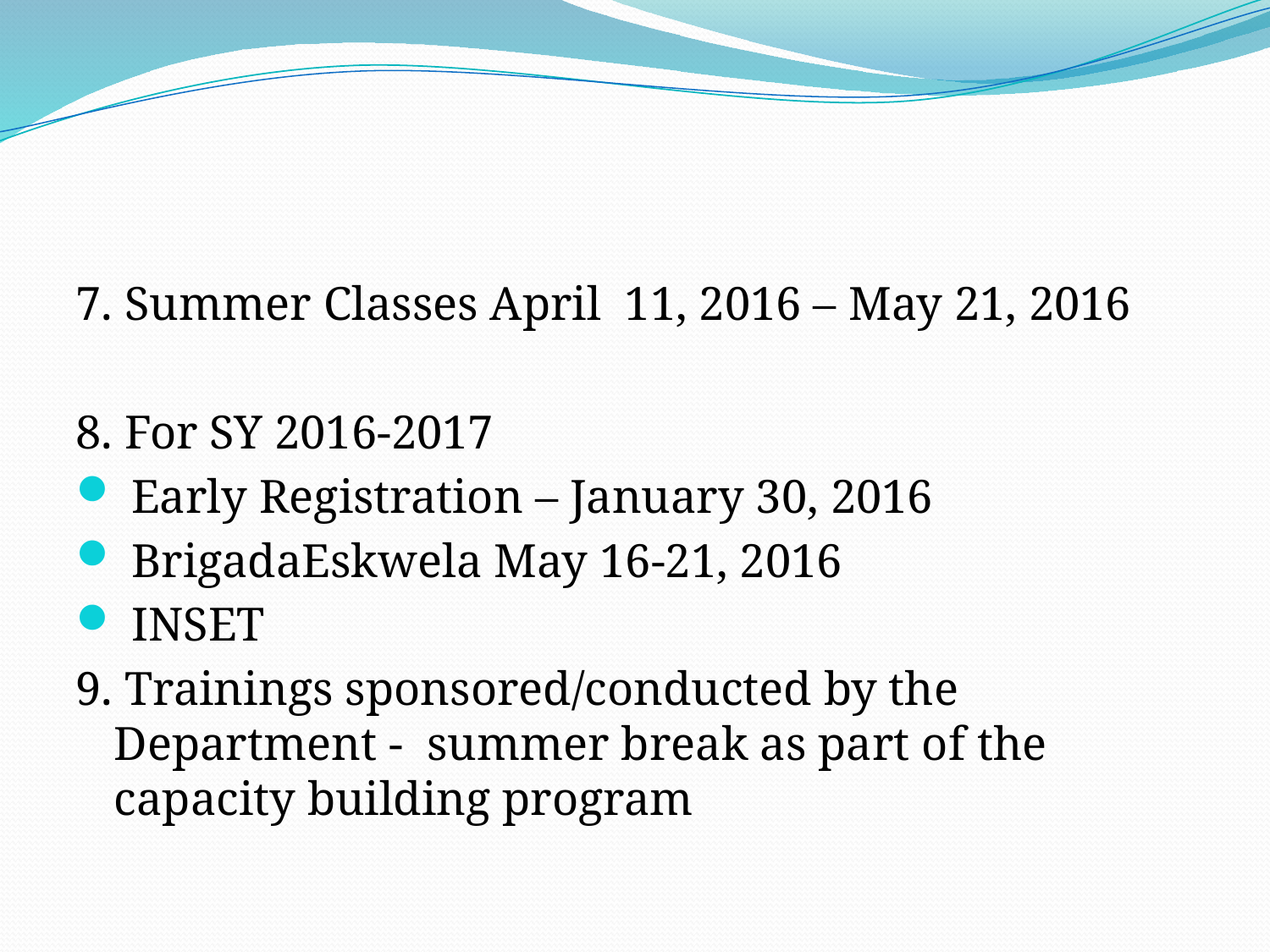

7. Summer Classes April  11, 2016 – May 21, 2016

8. For SY 2016-2017
 Early Registration – January 30, 2016
 BrigadaEskwela May 16-21, 2016
 INSET
9. Trainings sponsored/conducted by the Department -  summer break as part of the capacity building program